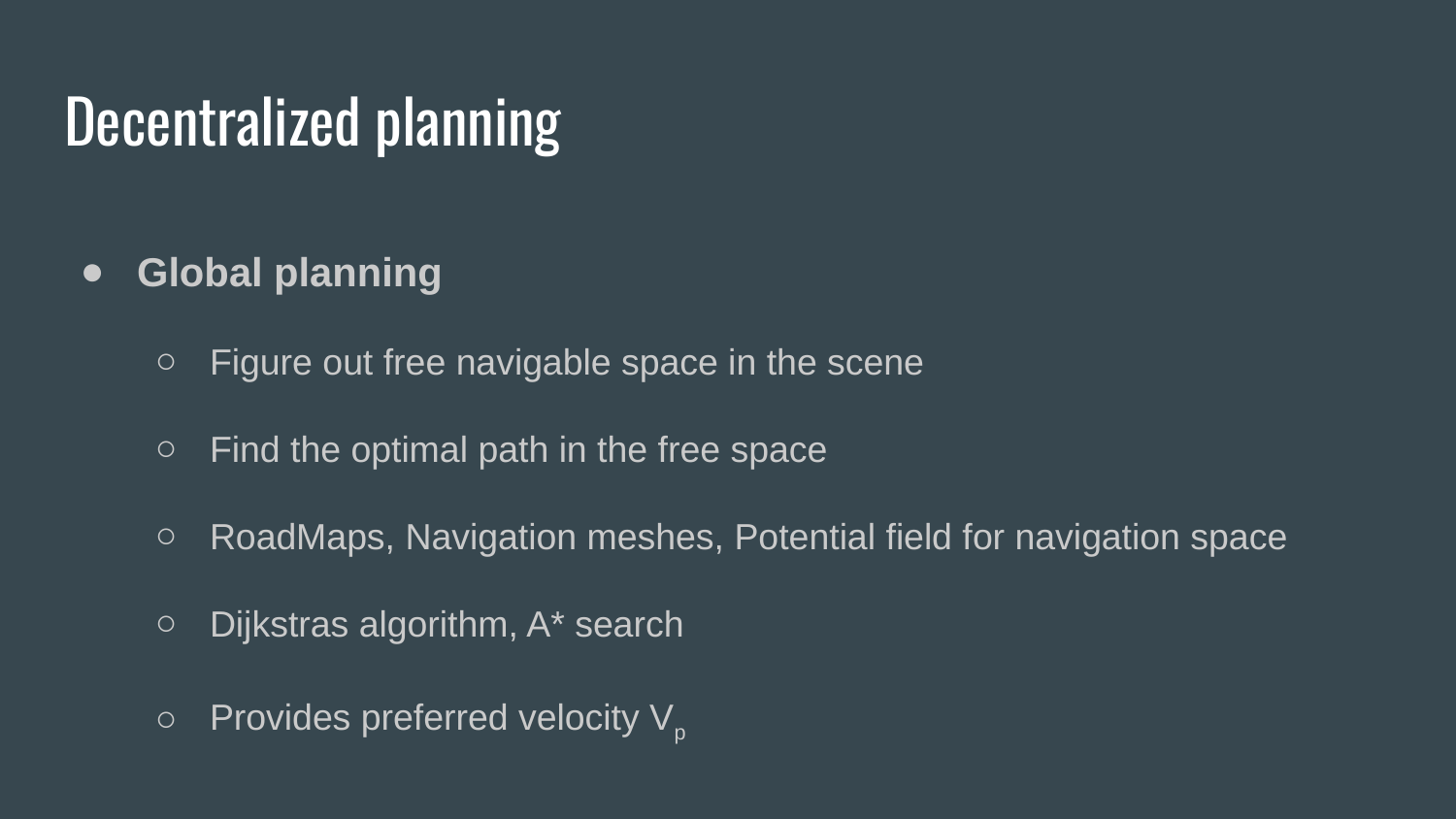

# Decentralized planning
Global planning
Figure out free navigable space in the scene
Find the optimal path in the free space
RoadMaps, Navigation meshes, Potential field for navigation space
Dijkstras algorithm, A* search
Provides preferred velocity Vp